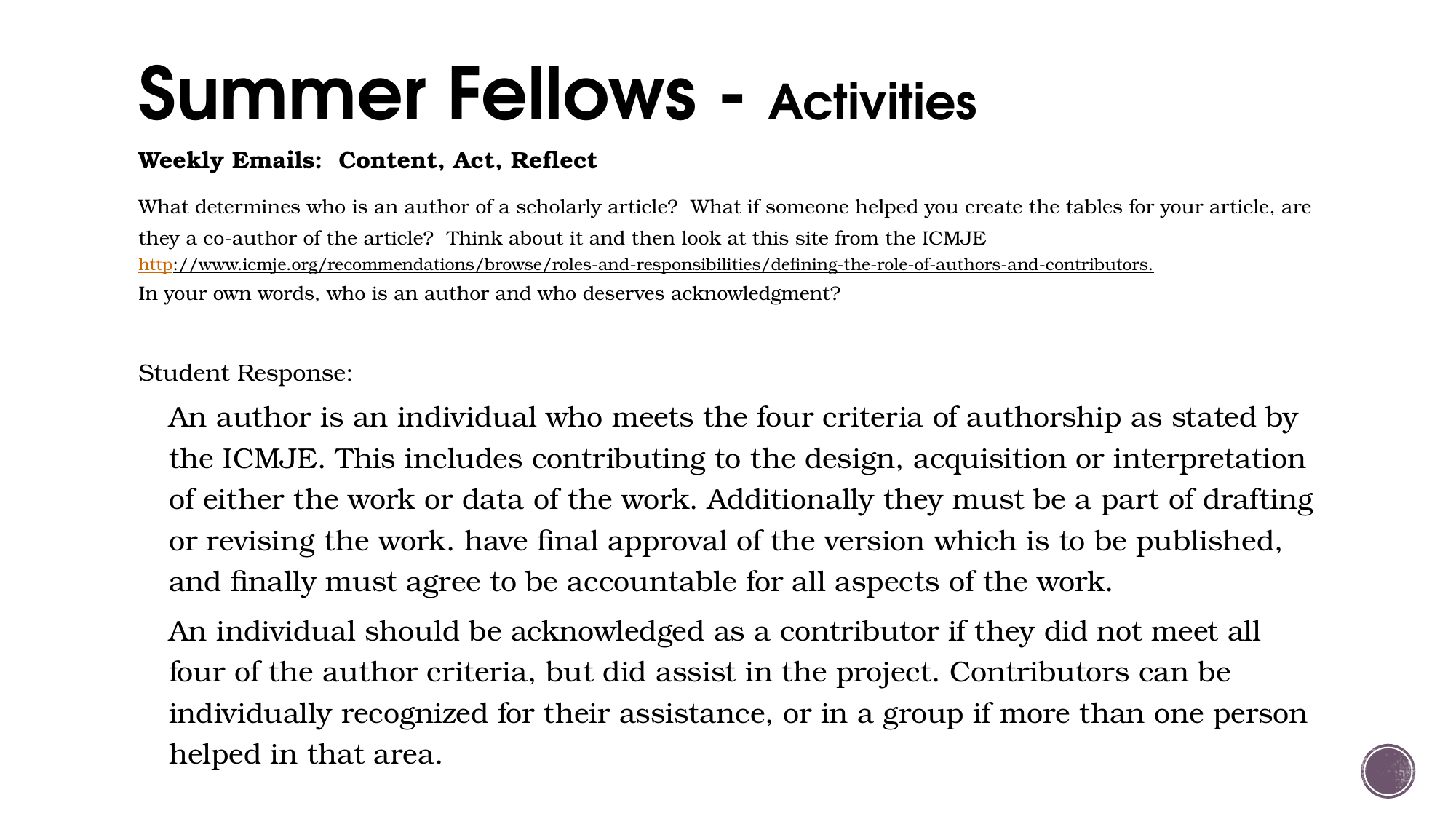

# Summer Fellows - Activities
Weekly Emails:  Content, Act, Reflect
What determines who is an author of a scholarly article?  What if someone helped you create the tables for your article, are they a co-author of the article?  Think about it and then look at this site from the ICMJE 
http://www.icmje.org/recommendations/browse/roles-and-responsibilities/defining-the-role-of-authors-and-contributors.
In your own words, who is an author and who deserves acknowledgment?

Student Response:
	An author is an individual who meets the four criteria of authorship as stated by the ICMJE. This includes contributing to the design, acquisition or interpretation of either the work or data of the work. Additionally they must be a part of drafting or revising the work. have final approval of the version which is to be published, and finally must agree to be accountable for all aspects of the work.
	An individual should be acknowledged as a contributor if they did not meet all four of the author criteria, but did assist in the project. Contributors can be individually recognized for their assistance, or in a group if more than one person helped in that area.